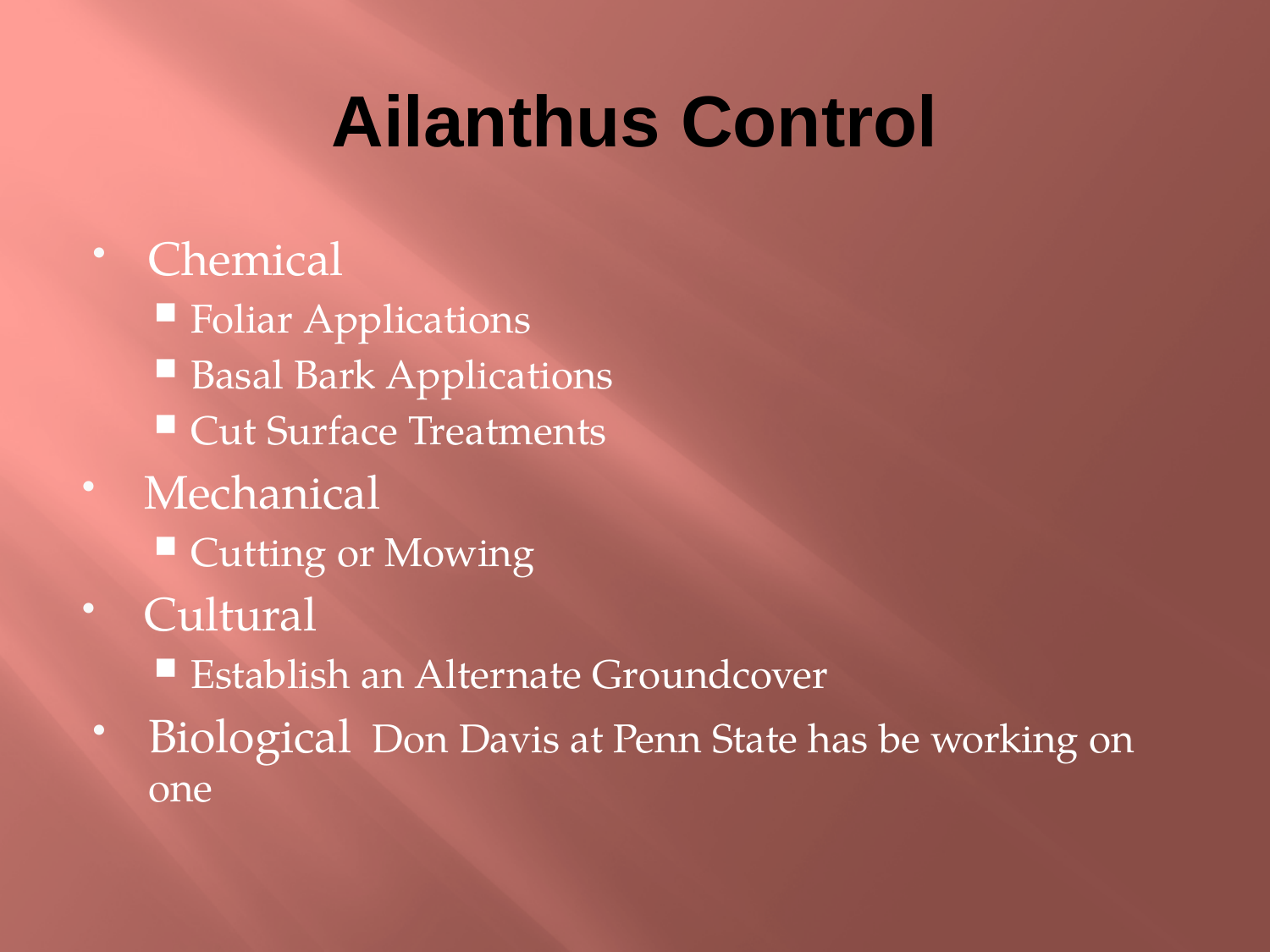

# Ailanthus Control
Chemical
Foliar Applications
Basal Bark Applications
Cut Surface Treatments
Mechanical
Cutting or Mowing
Cultural
Establish an Alternate Groundcover
Biological  Don Davis at Penn State has be working on one